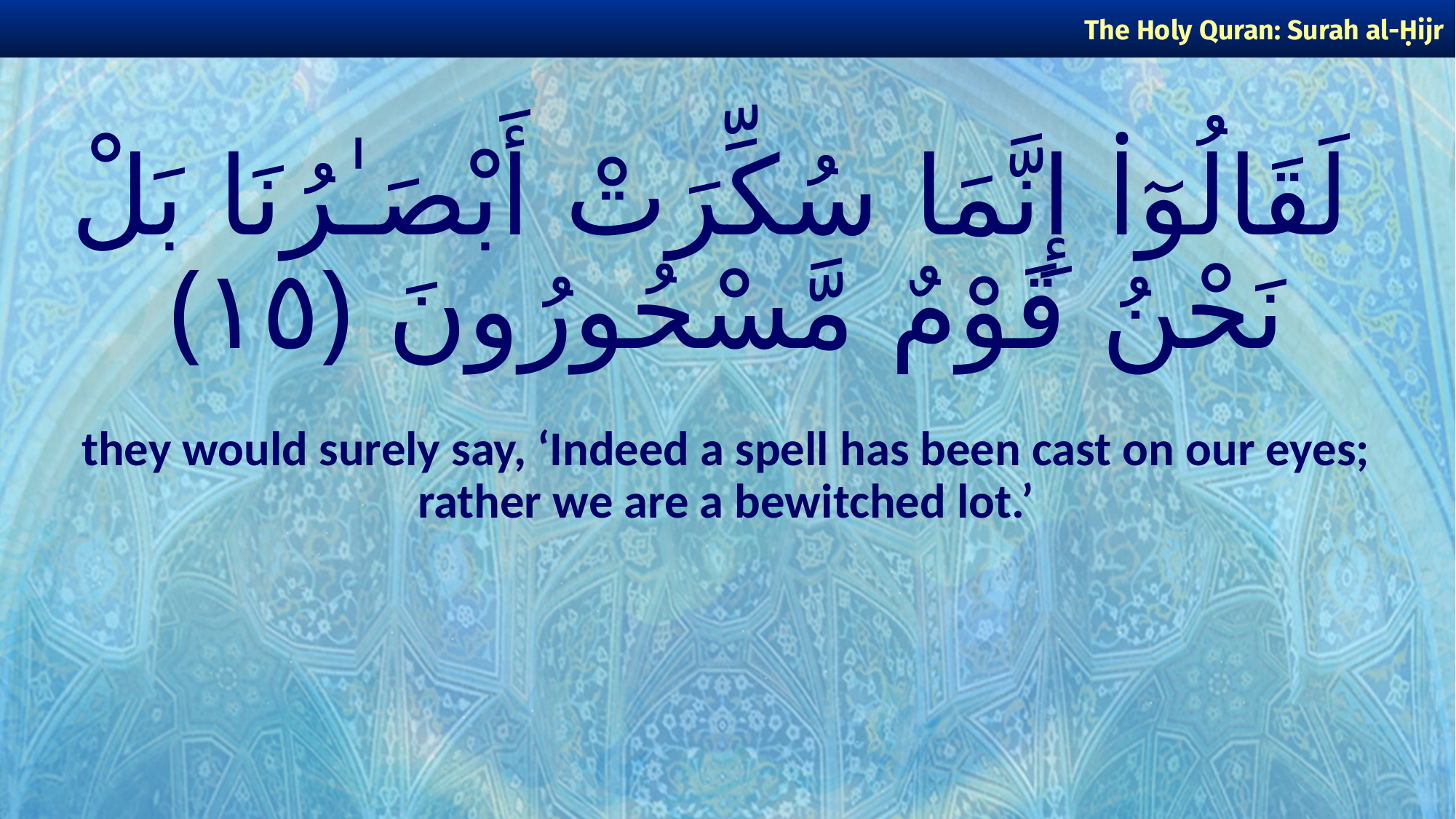

The Holy Quran: Surah al-Ḥijr
# لَقَالُوٓا۟ إِنَّمَا سُكِّرَتْ أَبْصَـٰرُنَا بَلْ نَحْنُ قَوْمٌ مَّسْحُورُونَ ﴿١٥﴾
they would surely say, ‘Indeed a spell has been cast on our eyes; rather we are a bewitched lot.’